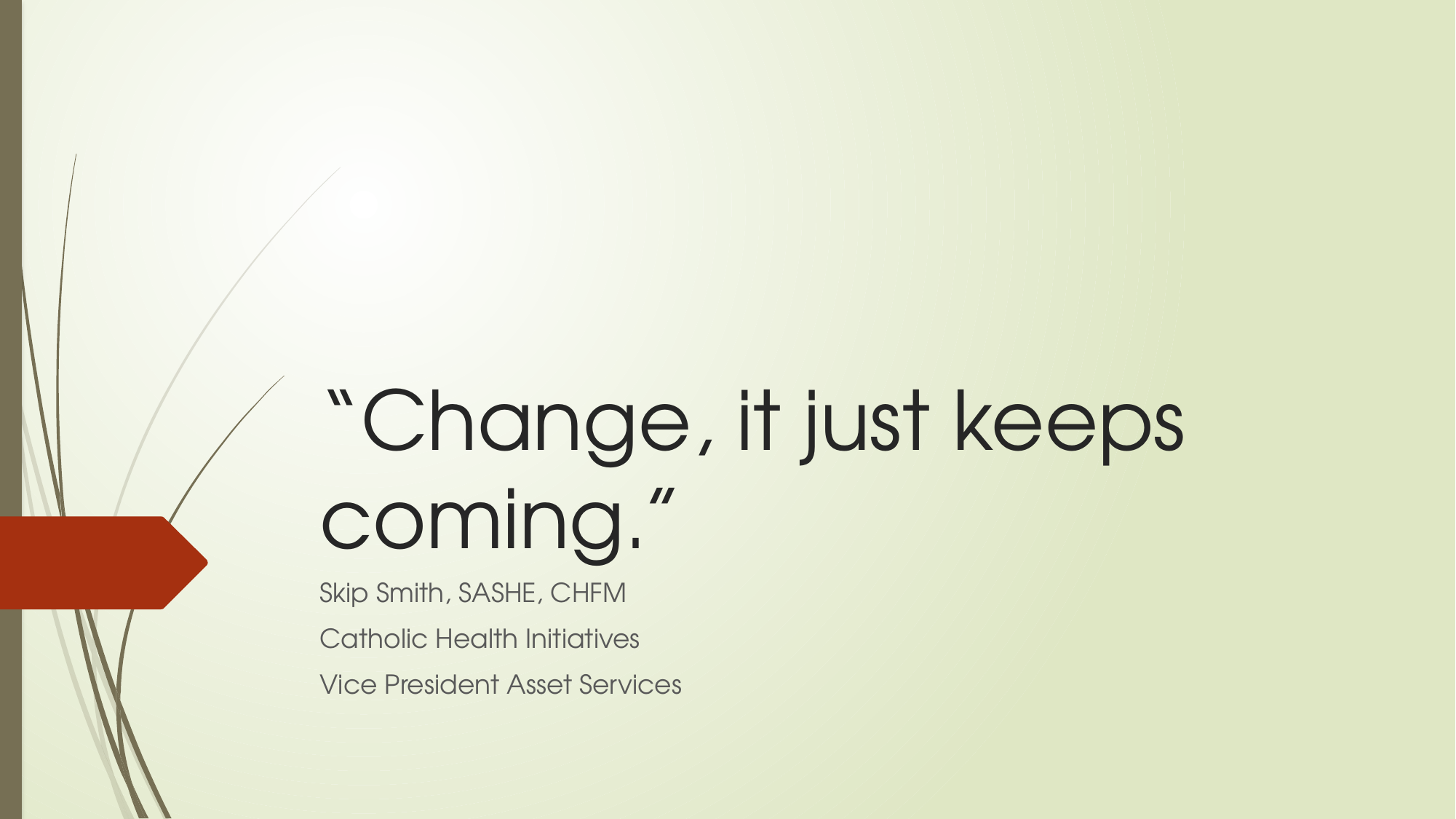

# “Change, it just keeps coming.”
Skip Smith, SASHE, CHFM
Catholic Health Initiatives
Vice President Asset Services